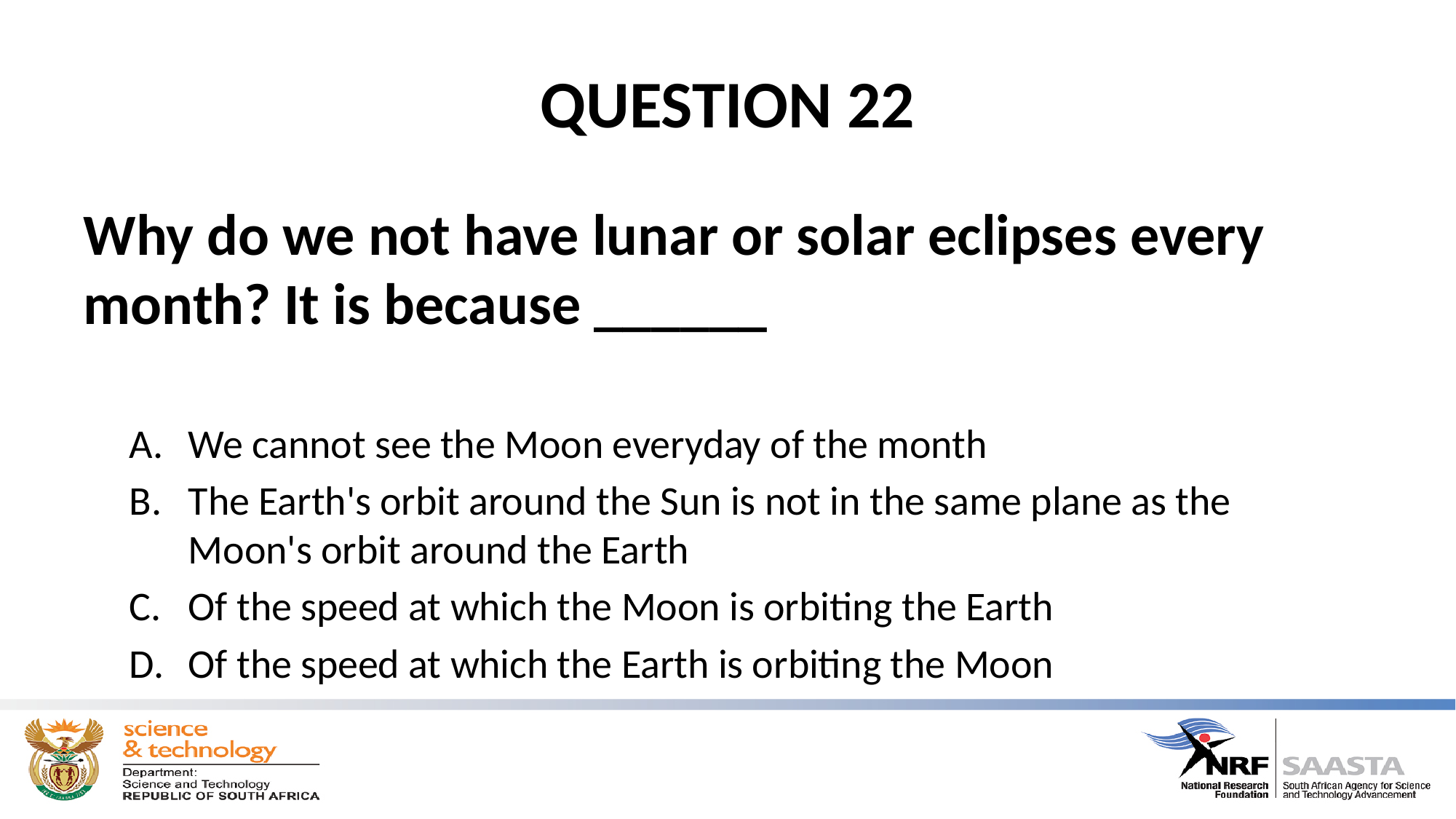

# QUESTION 22
Why do we not have lunar or solar eclipses every month? It is because ______

We cannot see the Moon everyday of the month
The Earth's orbit around the Sun is not in the same plane as the Moon's orbit around the Earth
Of the speed at which the Moon is orbiting the Earth
Of the speed at which the Earth is orbiting the Moon